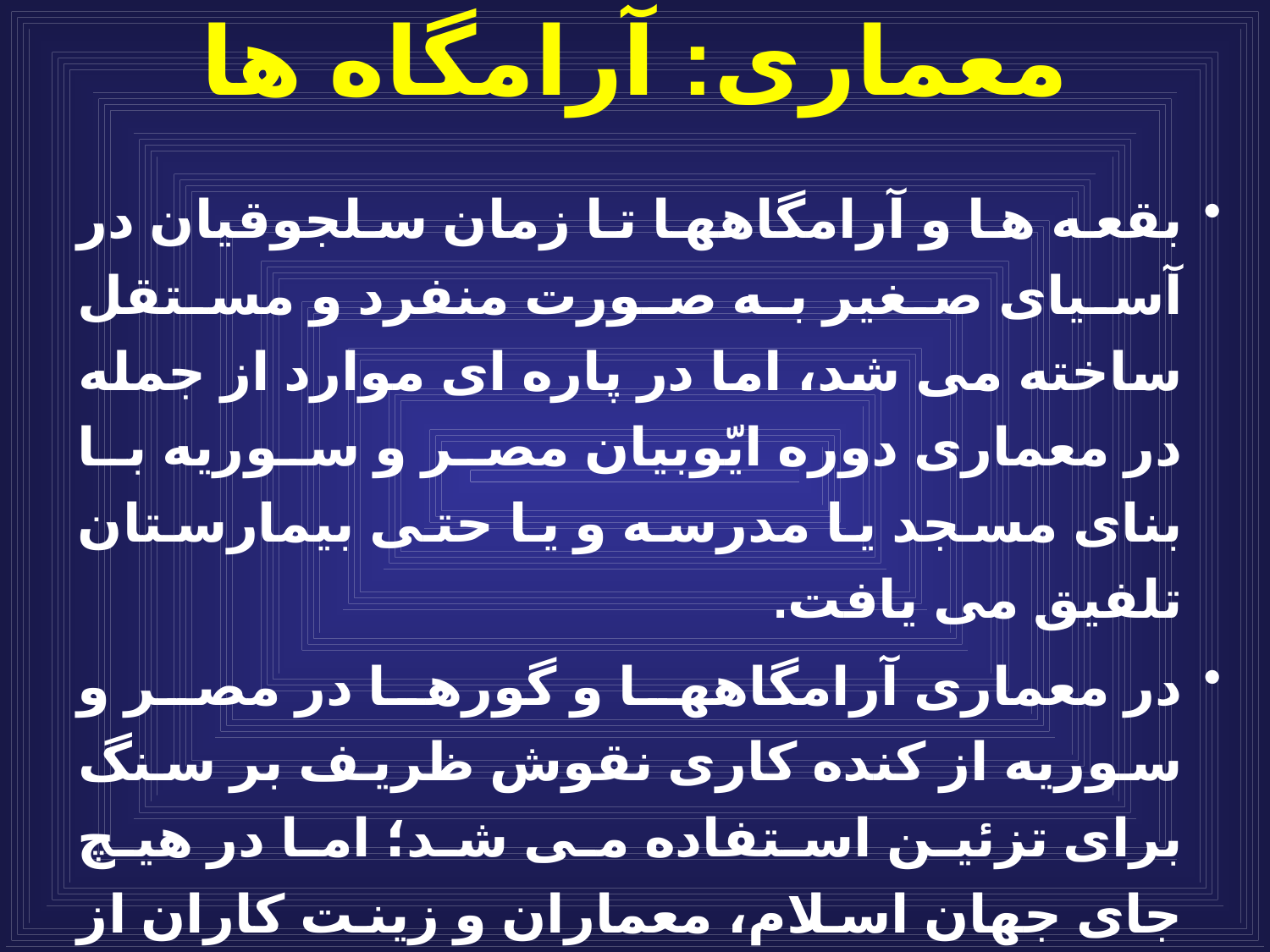

# معمارى: آرامگاه ها
بقعه ها و آرامگاهها تا زمان سلجوقيان در آسياى صغير به صورت منفرد و مستقل ساخته مى شد، اما در پاره اى موارد از جمله در معمارى دوره ايّوبيان مصر و سوريه با بناى مسجد يا مدرسه و يا حتى بيمارستان تلفيق مى يافت.
در معمارى آرامگاهها و گورها در مصر و سوريه از كنده كارى نقوش ظريف بر سنگ براى تزئين استفاده مى شد؛ اما در هيچ جاى جهان اسلام، معماران و زينت كاران از حيث ابتكار و كاميابى، در استفاده از طرح و رنگ به پاى هنرمندان ايرانى نرسيدند.